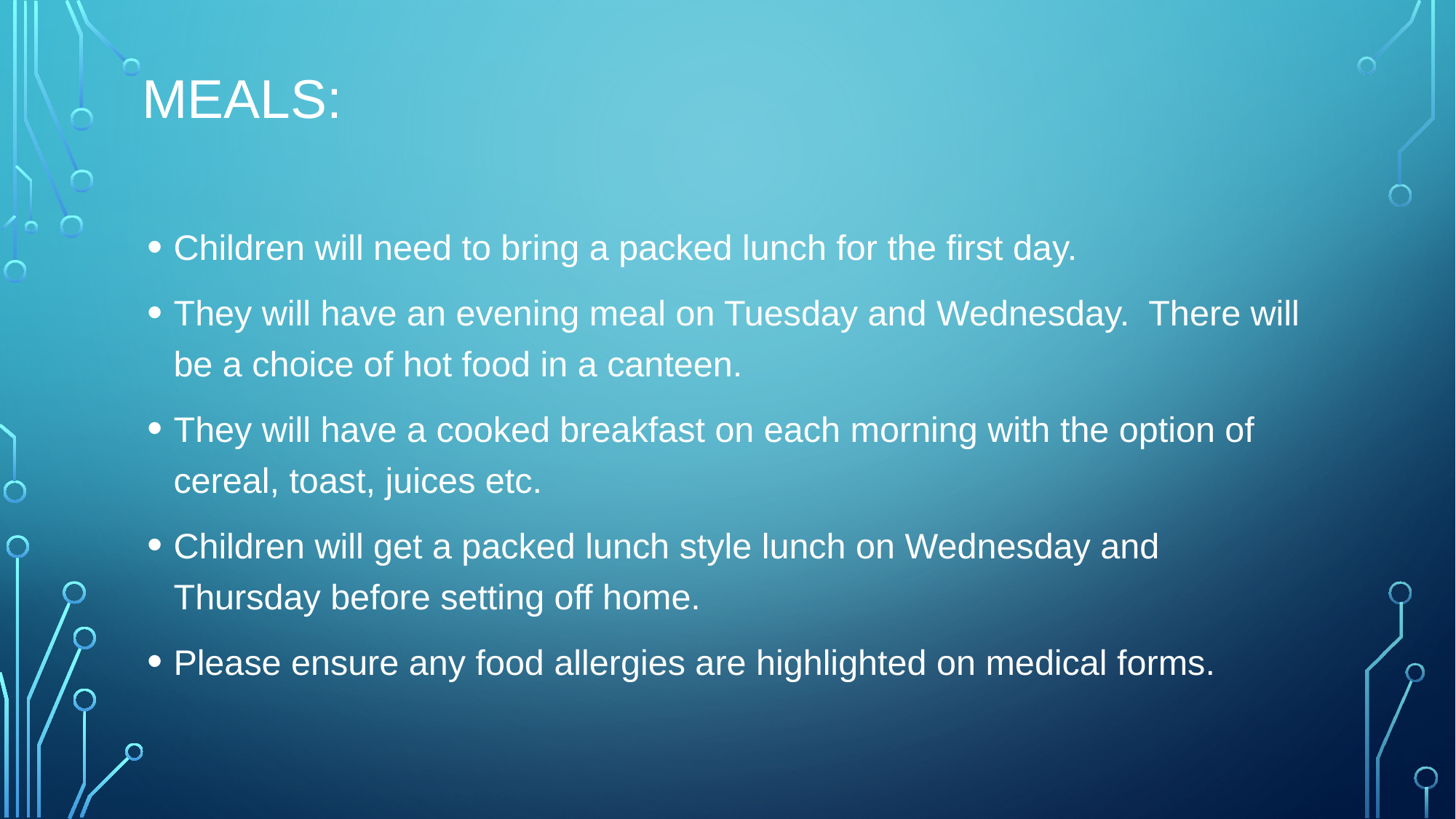

# Meals:
Children will need to bring a packed lunch for the first day.
They will have an evening meal on Tuesday and Wednesday.  There will be a choice of hot food in a canteen.
They will have a cooked breakfast on each morning with the option of cereal, toast, juices etc.
Children will get a packed lunch style lunch on Wednesday and Thursday before setting off home.
Please ensure any food allergies are highlighted on medical forms.